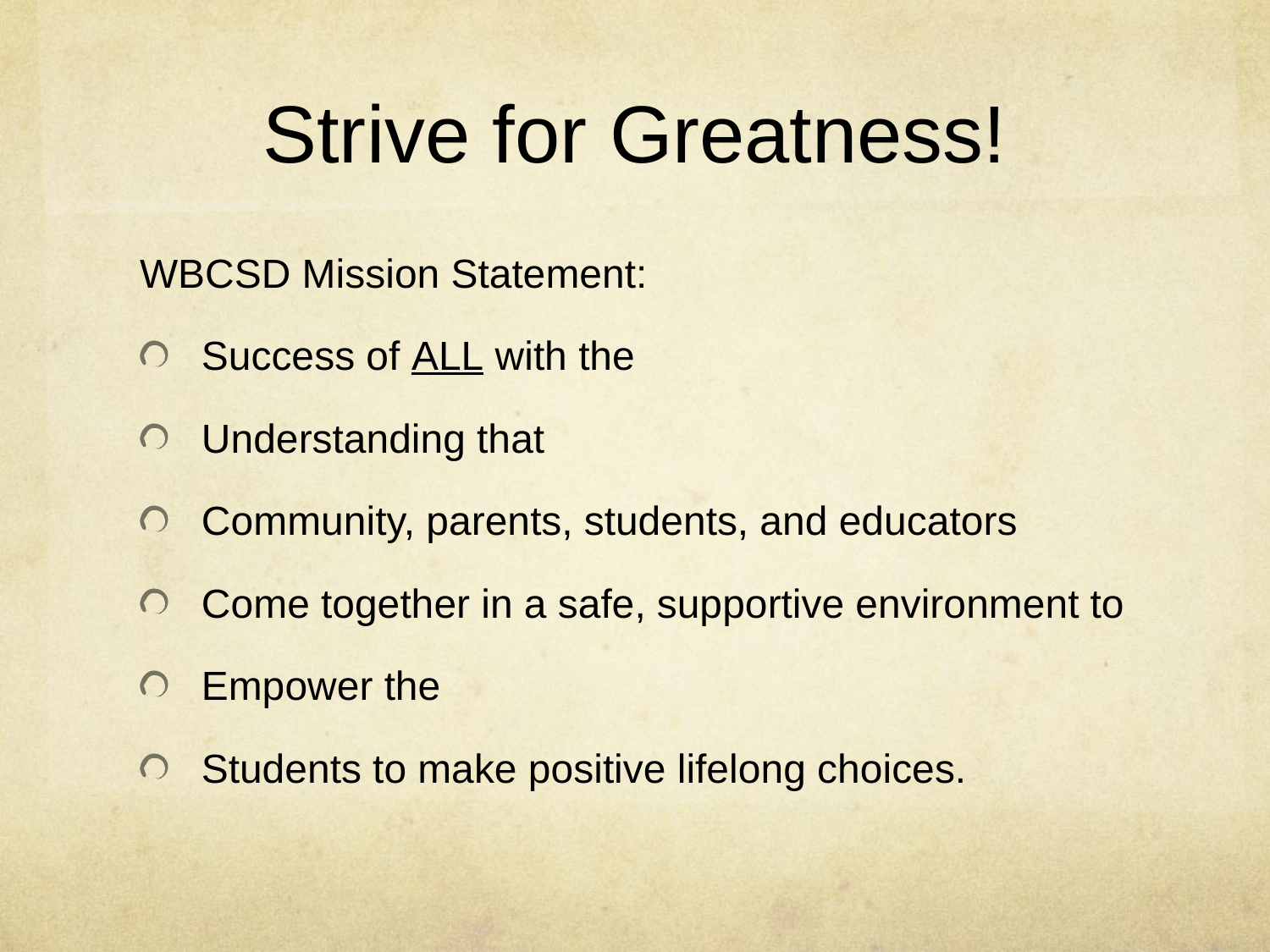

# Strive for Greatness!
WBCSD Mission Statement:
Success of ALL with the
Understanding that
Community, parents, students, and educators
Come together in a safe, supportive environment to
Empower the
Students to make positive lifelong choices.